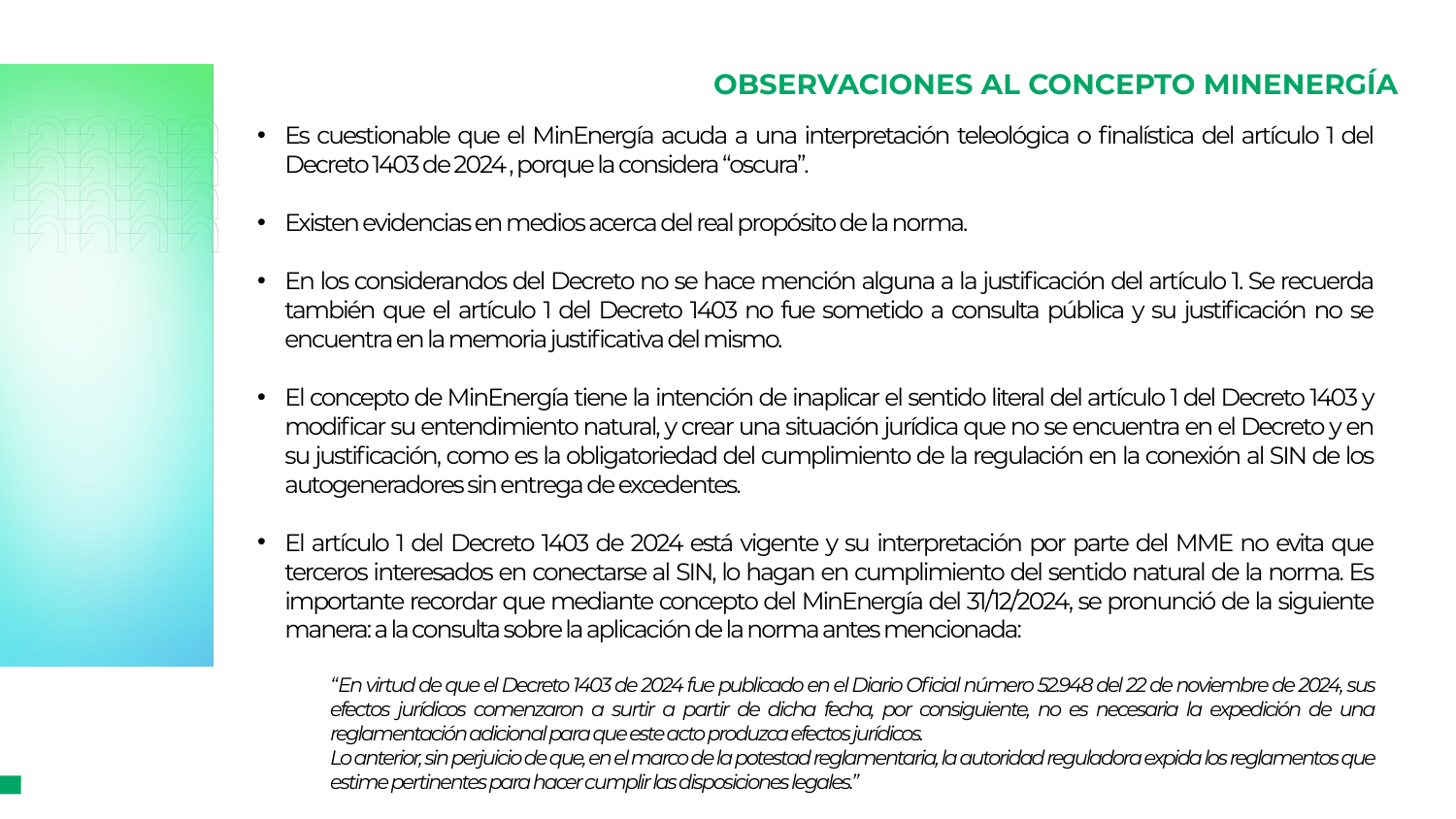

OBSERVACIONES AL CONCEPTO MINENERGÍA
Es cuestionable que el MinEnergía acuda a una interpretación teleológica o finalística del artículo 1 del Decreto 1403 de 2024 , porque la considera “oscura”.

Existen evidencias en medios acerca del real propósito de la norma.

En los considerandos del Decreto no se hace mención alguna a la justificación del artículo 1. Se recuerda también que el artículo 1 del Decreto 1403 no fue sometido a consulta pública y su justificación no se encuentra en la memoria justificativa del mismo.

El concepto de MinEnergía tiene la intención de inaplicar el sentido literal del artículo 1 del Decreto 1403 y modificar su entendimiento natural, y crear una situación jurídica que no se encuentra en el Decreto y en su justificación, como es la obligatoriedad del cumplimiento de la regulación en la conexión al SIN de los autogeneradores sin entrega de excedentes.

El artículo 1 del Decreto 1403 de 2024 está vigente y su interpretación por parte del MME no evita que terceros interesados en conectarse al SIN, lo hagan en cumplimiento del sentido natural de la norma. Es importante recordar que mediante concepto del MinEnergía del 31/12/2024, se pronunció de la siguiente manera: a la consulta sobre la aplicación de la norma antes mencionada:

“En virtud de que el Decreto 1403 de 2024 fue publicado en el Diario Oficial número 52.948 del 22 de noviembre de 2024, sus efectos jurídicos comenzaron a surtir a partir de dicha fecha, por consiguiente, no es necesaria la expedición de una reglamentación adicional para que este acto produzca efectos jurídicos.
Lo anterior, sin perjuicio de que, en el marco de la potestad reglamentaria, la autoridad reguladora expida los reglamentos que estime pertinentes para hacer cumplir las disposiciones legales.”